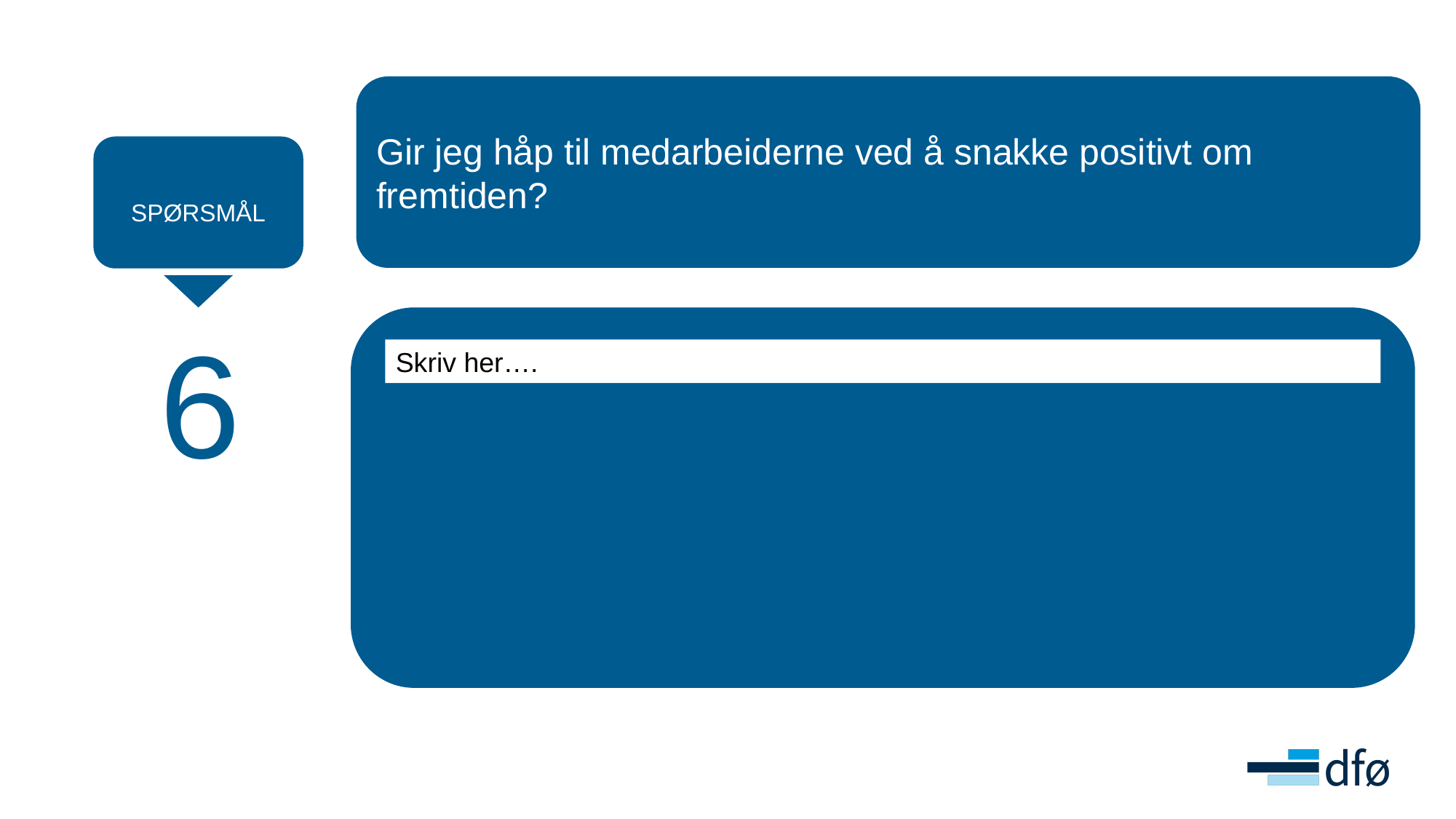

Gir jeg håp til medarbeiderne ved å snakke positivt om fremtiden?

SPØRSMÅL
6

Skriv her….